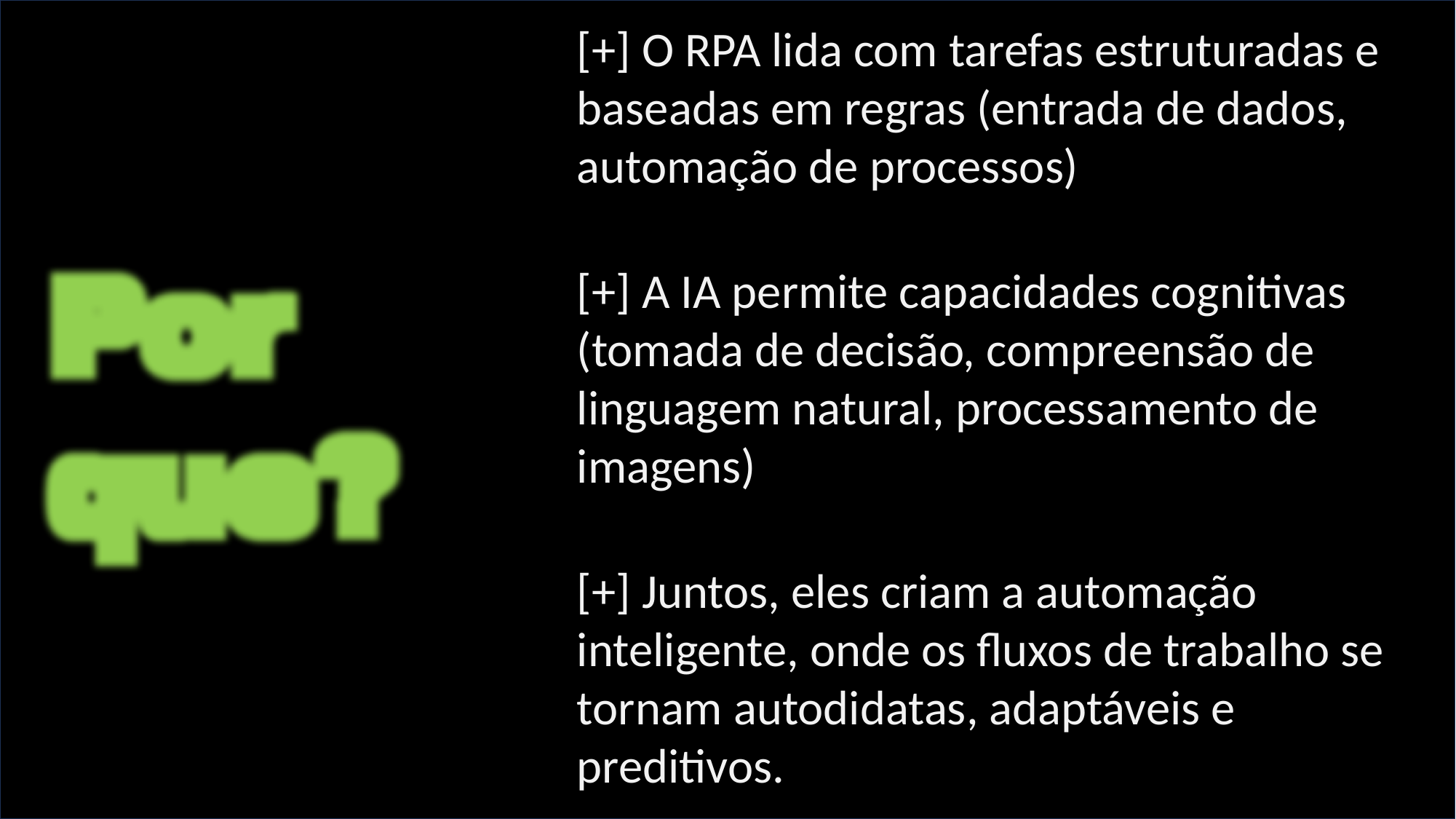

[+] O RPA lida com tarefas estruturadas e baseadas em regras (entrada de dados, automação de processos)
[+] A IA permite capacidades cognitivas (tomada de decisão, compreensão de linguagem natural, processamento de imagens)
[+] Juntos, eles criam a automação inteligente, onde os fluxos de trabalho se tornam autodidatas, adaptáveis e preditivos.
Por
que?